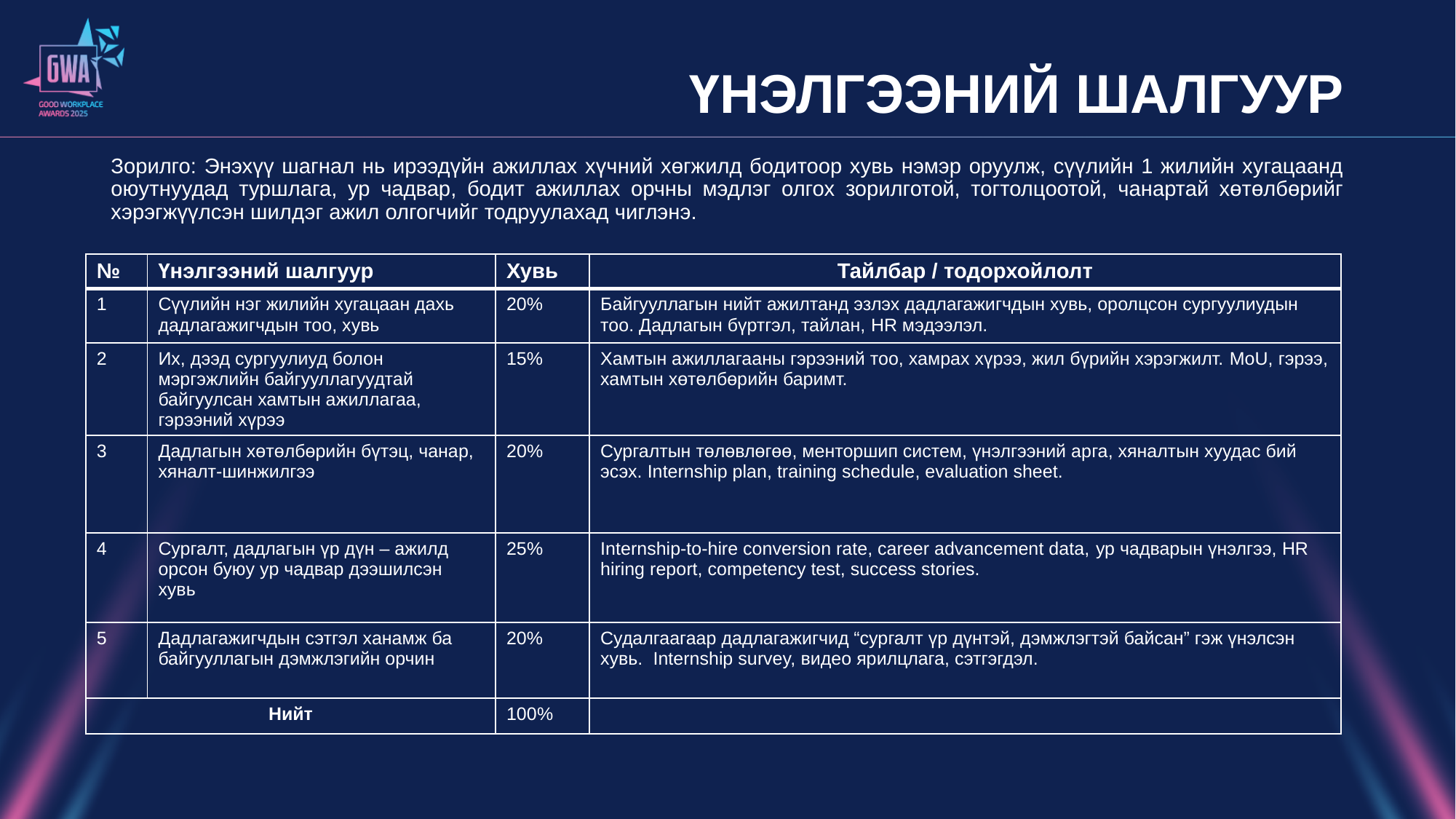

# ҮНЭЛГЭЭНИЙ ШАЛГУУР
Зорилго: Энэхүү шагнал нь ирээдүйн ажиллах хүчний хөгжилд бодитоор хувь нэмэр оруулж, сүүлийн 1 жилийн хугацаанд оюутнуудад туршлага, ур чадвар, бодит ажиллах орчны мэдлэг олгох зорилготой, тогтолцоотой, чанартай хөтөлбөрийг хэрэгжүүлсэн шилдэг ажил олгогчийг тодруулахад чиглэнэ.
| № | Үнэлгээний шалгуур | Хувь | Тайлбар / тодорхойлолт |
| --- | --- | --- | --- |
| 1 | Сүүлийн нэг жилийн хугацаан дахь дадлагажигчдын тоо, хувь | 20% | Байгууллагын нийт ажилтанд эзлэх дадлагажигчдын хувь, оролцсон сургуулиудын тоо. Дадлагын бүртгэл, тайлан, HR мэдээлэл. |
| 2 | Их, дээд сургуулиуд болон мэргэжлийн байгууллагуудтай байгуулсан хамтын ажиллагаа, гэрээний хүрээ | 15% | Хамтын ажиллагааны гэрээний тоо, хамрах хүрээ, жил бүрийн хэрэгжилт. MoU, гэрээ, хамтын хөтөлбөрийн баримт. |
| 3 | Дадлагын хөтөлбөрийн бүтэц, чанар, хяналт-шинжилгээ | 20% | Сургалтын төлөвлөгөө, менторшип систем, үнэлгээний арга, хяналтын хуудас бий эсэх. Internship plan, training schedule, evaluation sheet. |
| 4 | Сургалт, дадлагын үр дүн – ажилд орсон буюу ур чадвар дээшилсэн хувь | 25% | Internship-to-hire conversion rate, career advancement data, ур чадварын үнэлгээ, HR hiring report, competency test, success stories. |
| 5 | Дадлагажигчдын сэтгэл ханамж ба байгууллагын дэмжлэгийн орчин | 20% | Судалгаагаар дадлагажигчид “сургалт үр дүнтэй, дэмжлэгтэй байсан” гэж үнэлсэн хувь. Internship survey, видео ярилцлага, сэтгэгдэл. |
| Нийт |  | 100% |  |